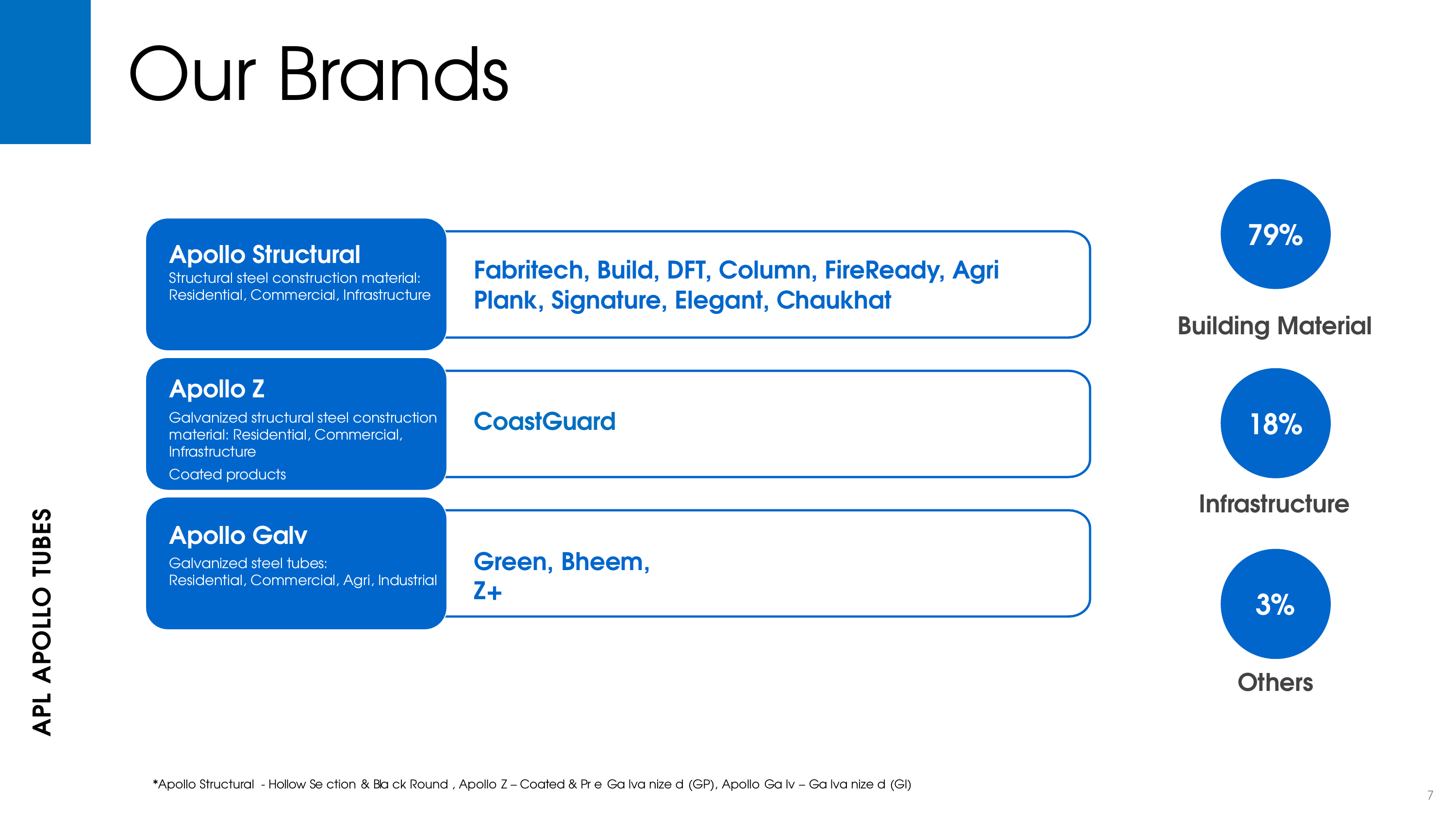

# Our Brands

79%
Building Material

18%
Infrastructure

3%
Others

Apollo Structural
Fabritech, Build, DFT, Column, FireReady, Agri
Plank, Signature, Elegant, Chaukhat
Structural steel construction material: Residential, Commercial, Infrastructure

Apollo Z
Galvanized structural steel construction material: Residential, Commercial, Infrastructure
Coated products
CoastGuard

APL APOLLO TUBES
Apollo Galv
Galvanized steel tubes:
Residential, Commercial, Agri, Industrial
Green, Bheem, Z+
7
*Apollo Structural - Hollow Se ction & Bla ck Round , Apollo Z – Coated & Pr e Ga lva nize d (GP), Apollo Ga lv – Ga lva nize d (GI)